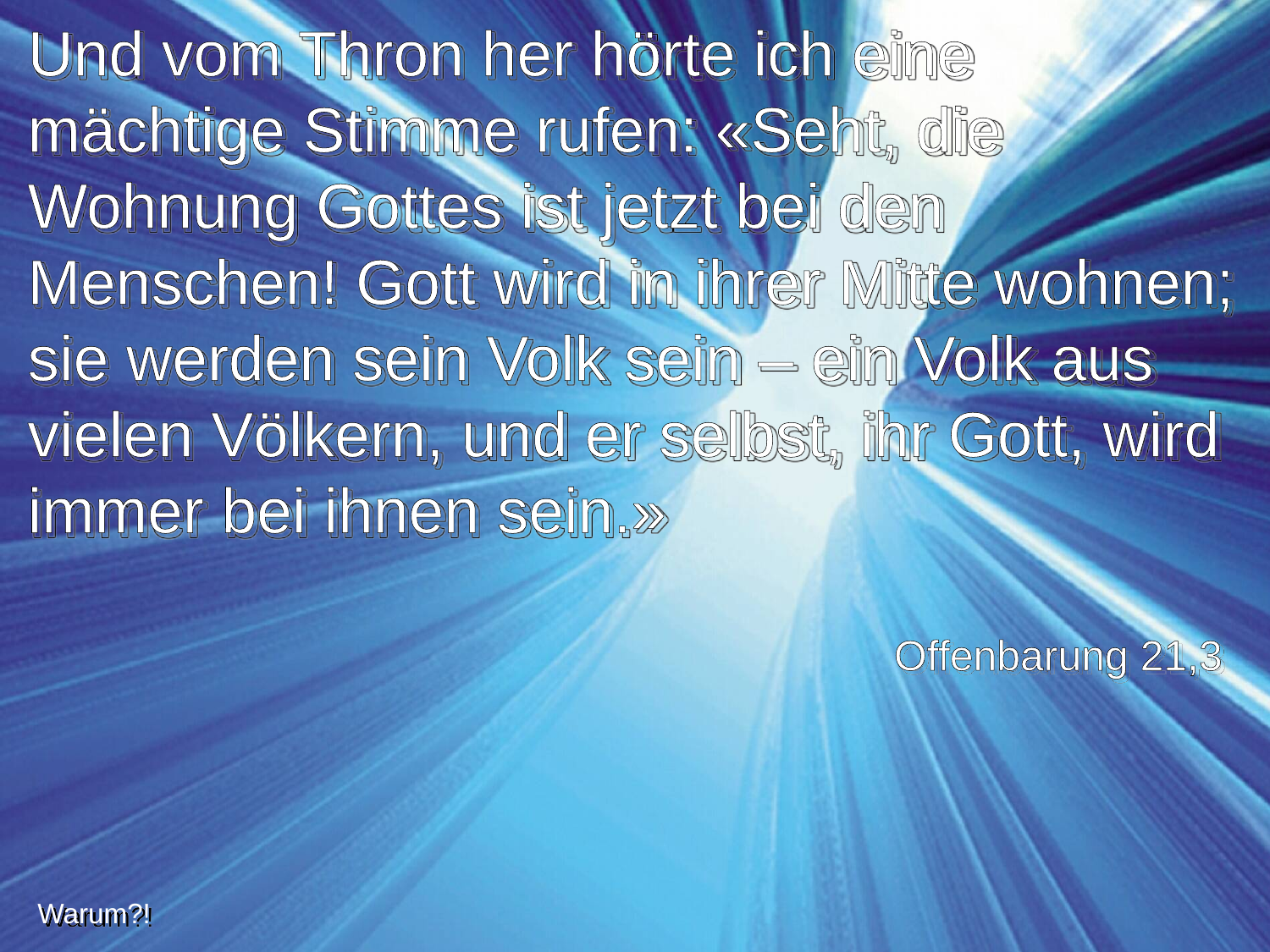

Und vom Thron her hörte ich eine mächtige Stimme rufen: «Seht, die Wohnung Gottes ist jetzt bei den Menschen! Gott wird in ihrer Mitte wohnen; sie werden sein Volk sein – ein Volk aus vielen Völkern, und er selbst, ihr Gott, wird immer bei ihnen sein.»
Offenbarung 21,3
Warum?!